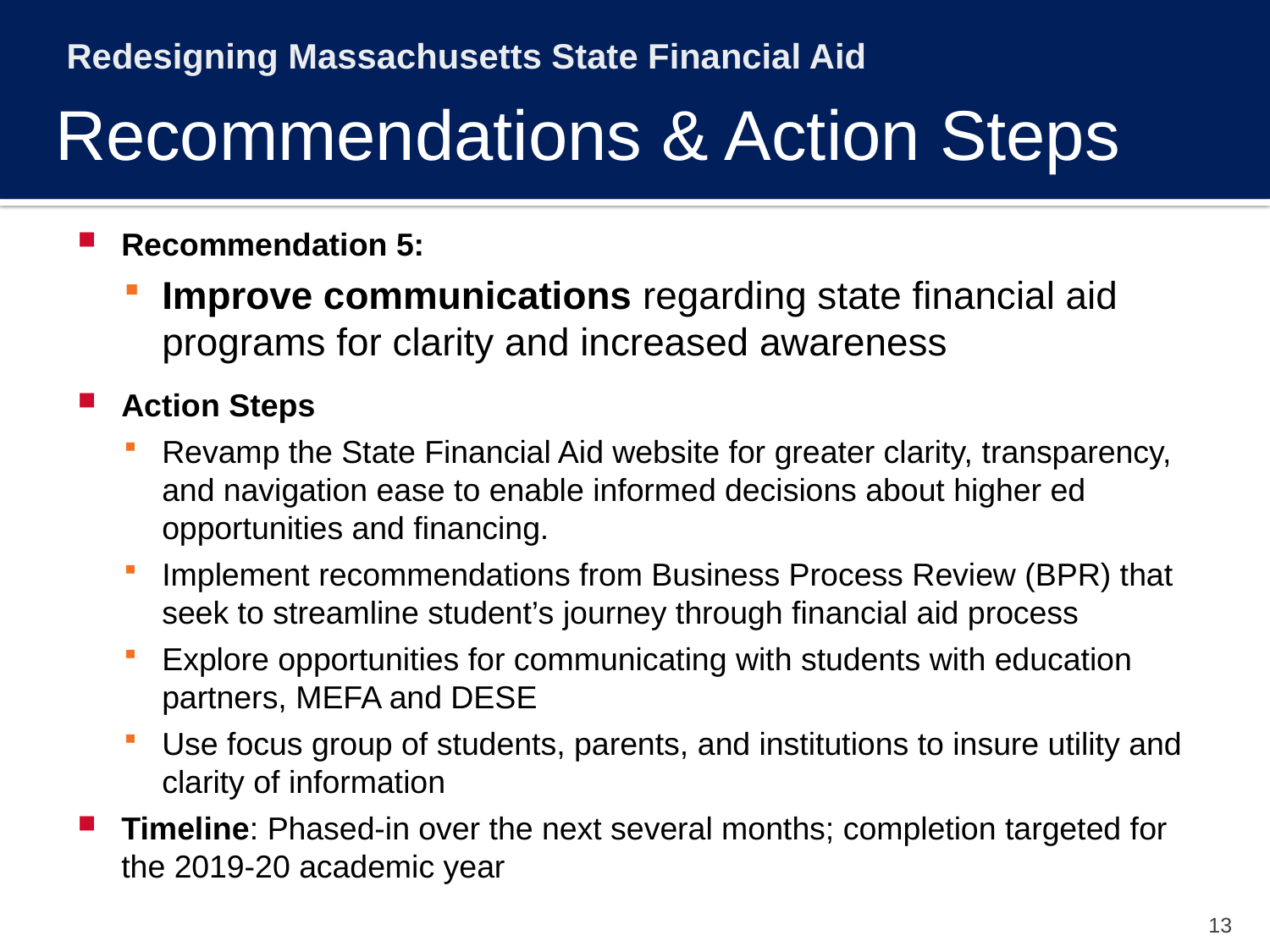

Redesigning Massachusetts State Financial Aid

Recommendations & Action Steps
Recommendation 5:
Improve communications regarding state financial aid programs for clarity and increased awareness
Action Steps
Revamp the State Financial Aid website for greater clarity, transparency, and navigation ease to enable informed decisions about higher ed opportunities and financing.
Implement recommendations from Business Process Review (BPR) that seek to streamline student’s journey through financial aid process
Explore opportunities for communicating with students with education partners, MEFA and DESE
Use focus group of students, parents, and institutions to insure utility and clarity of information
Timeline: Phased-in over the next several months; completion targeted for the 2019-20 academic year